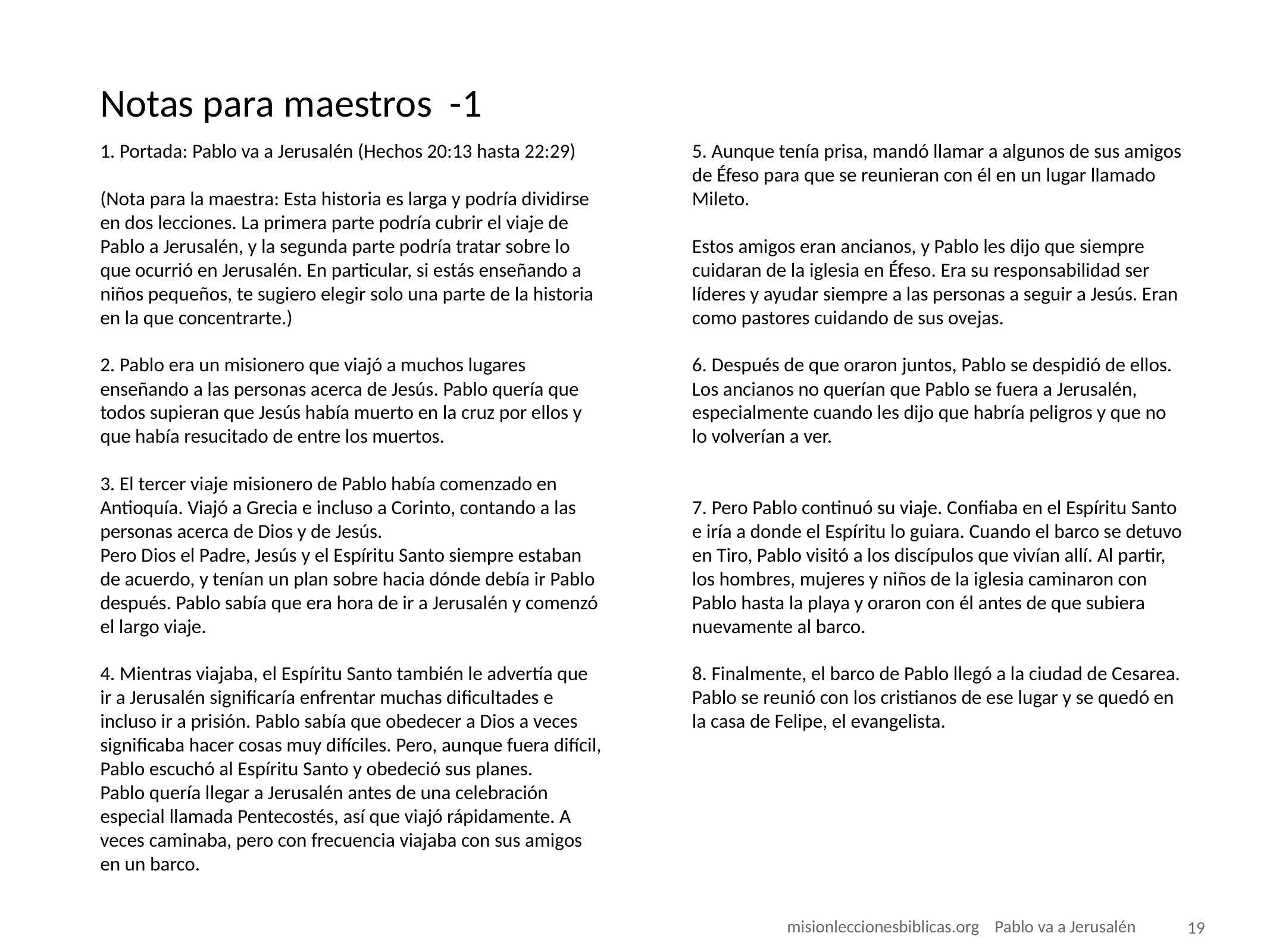

# Notas para maestros  -1
1. Portada: Pablo va a Jerusalén (Hechos 20:13 hasta 22:29)

(Nota para la maestra: Esta historia es larga y podría dividirse en dos lecciones. La primera parte podría cubrir el viaje de Pablo a Jerusalén, y la segunda parte podría tratar sobre lo que ocurrió en Jerusalén. En particular, si estás enseñando a niños pequeños, te sugiero elegir solo una parte de la historia en la que concentrarte.)

2. Pablo era un misionero que viajó a muchos lugares enseñando a las personas acerca de Jesús. Pablo quería que todos supieran que Jesús había muerto en la cruz por ellos y que había resucitado de entre los muertos.

3. El tercer viaje misionero de Pablo había comenzado en Antioquía. Viajó a Grecia e incluso a Corinto, contando a las personas acerca de Dios y de Jesús.
Pero Dios el Padre, Jesús y el Espíritu Santo siempre estaban de acuerdo, y tenían un plan sobre hacia dónde debía ir Pablo después. Pablo sabía que era hora de ir a Jerusalén y comenzó el largo viaje.

4. Mientras viajaba, el Espíritu Santo también le advertía que ir a Jerusalén significaría enfrentar muchas dificultades e incluso ir a prisión. Pablo sabía que obedecer a Dios a veces significaba hacer cosas muy difíciles. Pero, aunque fuera difícil, Pablo escuchó al Espíritu Santo y obedeció sus planes.
Pablo quería llegar a Jerusalén antes de una celebración especial llamada Pentecostés, así que viajó rápidamente. A veces caminaba, pero con frecuencia viajaba con sus amigos en un barco.

5. Aunque tenía prisa, mandó llamar a algunos de sus amigos de Éfeso para que se reunieran con él en un lugar llamado Mileto.

Estos amigos eran ancianos, y Pablo les dijo que siempre cuidaran de la iglesia en Éfeso. Era su responsabilidad ser líderes y ayudar siempre a las personas a seguir a Jesús. Eran como pastores cuidando de sus ovejas.

6. Después de que oraron juntos, Pablo se despidió de ellos. Los ancianos no querían que Pablo se fuera a Jerusalén, especialmente cuando les dijo que habría peligros y que no lo volverían a ver.

7. Pero Pablo continuó su viaje. Confiaba en el Espíritu Santo e iría a donde el Espíritu lo guiara. Cuando el barco se detuvo en Tiro, Pablo visitó a los discípulos que vivían allí. Al partir, los hombres, mujeres y niños de la iglesia caminaron con Pablo hasta la playa y oraron con él antes de que subiera nuevamente al barco.

8. Finalmente, el barco de Pablo llegó a la ciudad de Cesarea. Pablo se reunió con los cristianos de ese lugar y se quedó en la casa de Felipe, el evangelista.

    misionleccionesbiblicas.org    Pablo va a Jerusalén
19